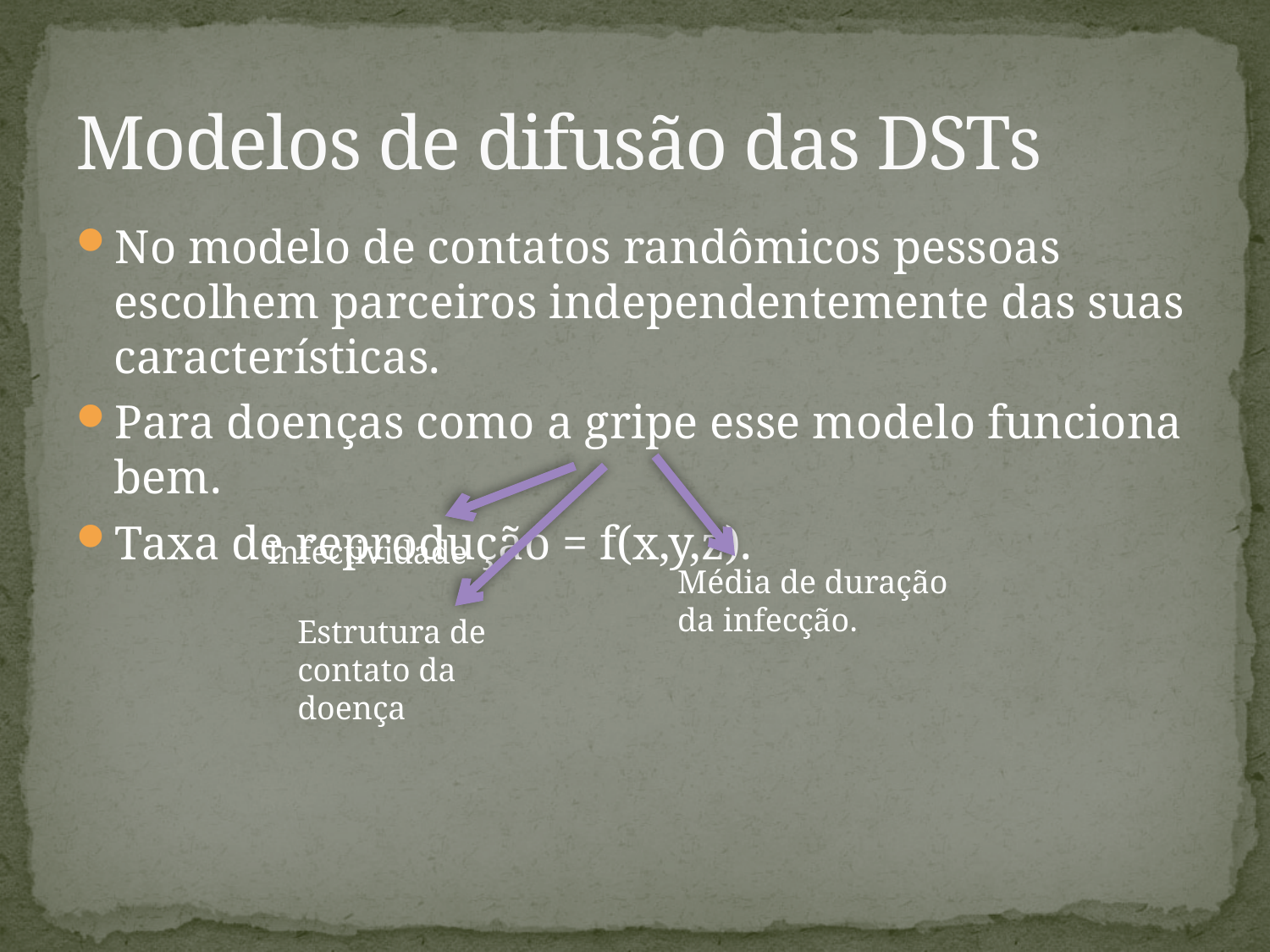

# Modelos de difusão das DSTs
No modelo de contatos randômicos pessoas escolhem parceiros independentemente das suas características.
Para doenças como a gripe esse modelo funciona bem.
Taxa de reprodução = f(x,y,z).
Infectividade
Média de duração da infecção.
Estrutura de contato da doença